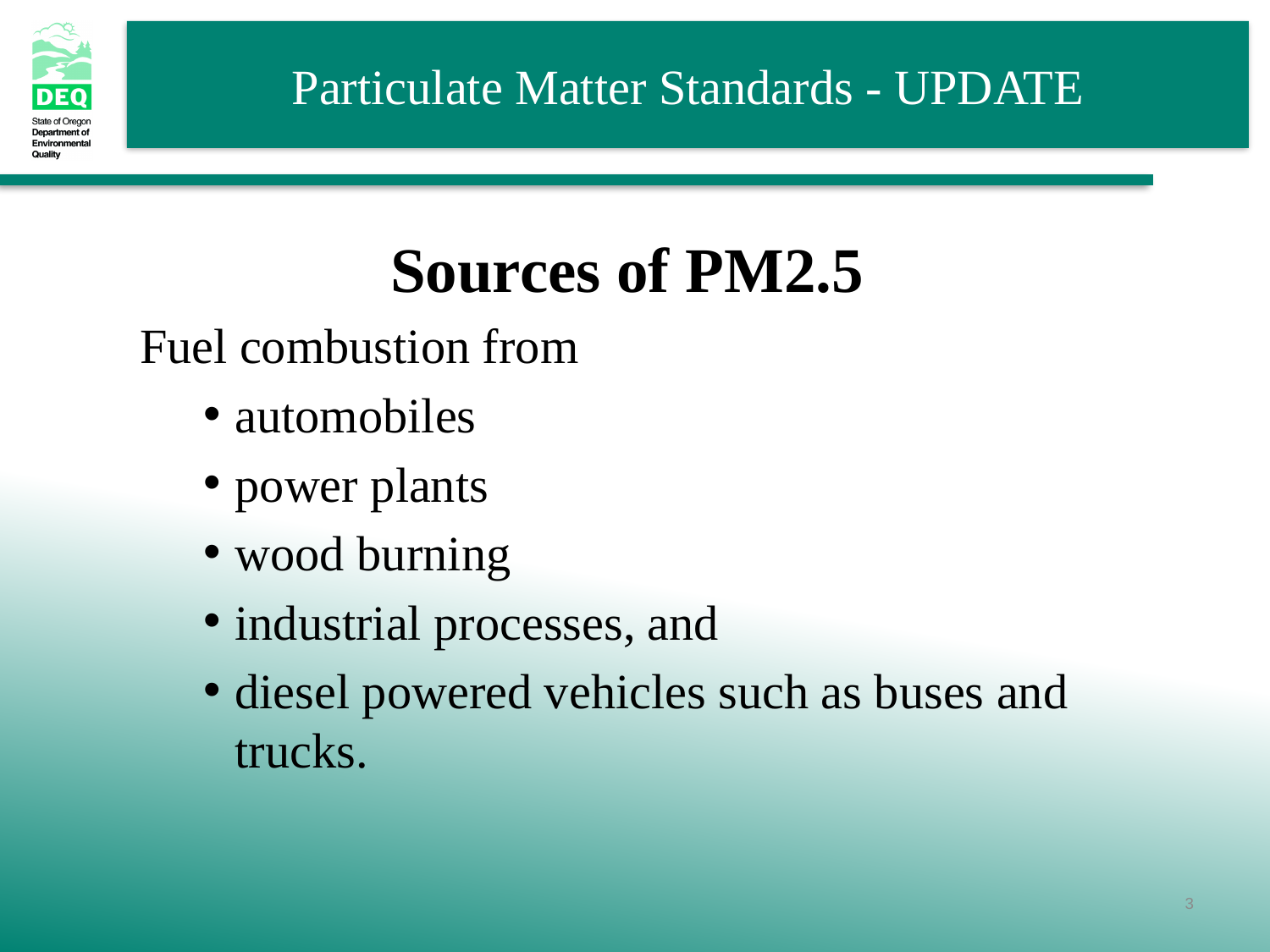

Sources of PM2.5
Fuel combustion from
automobiles
power plants
wood burning
industrial processes, and
diesel powered vehicles such as buses and trucks.
3